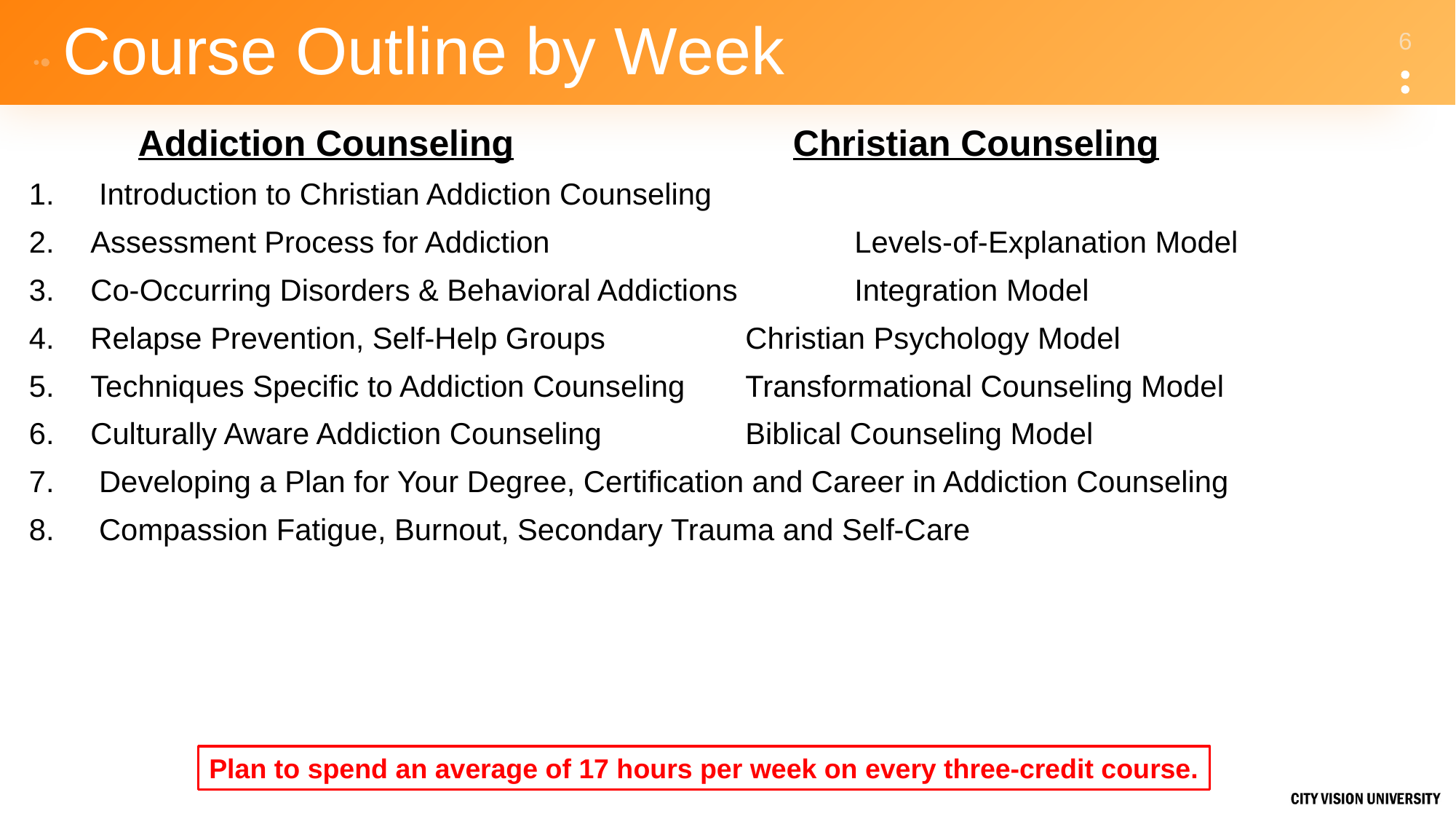

# Course Outline by Week
	Addiction Counseling			Christian Counseling
 Introduction to Christian Addiction Counseling
Assessment Process for Addiction 			Levels-of-Explanation Model
Co-Occurring Disorders & Behavioral Addictions 	Integration Model
Relapse Prevention, Self-Help Groups 		Christian Psychology Model
Techniques Specific to Addiction Counseling 	Transformational Counseling Model
Culturally Aware Addiction Counseling 		Biblical Counseling Model
 Developing a Plan for Your Degree, Certification and Career in Addiction Counseling
 Compassion Fatigue, Burnout, Secondary Trauma and Self-Care
Plan to spend an average of 17 hours per week on every three-credit course.